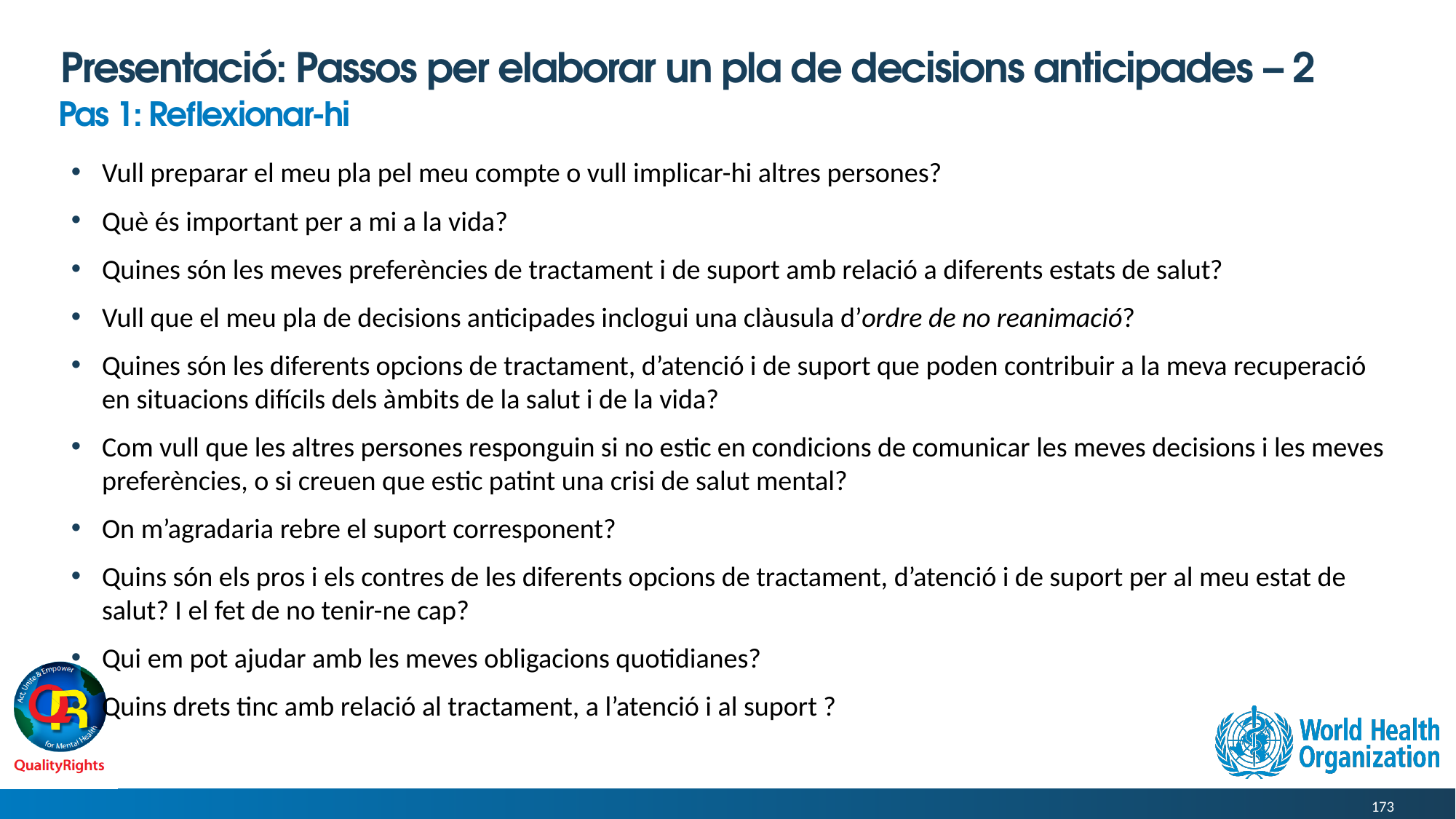

# Presentació: Passos per elaborar un pla de decisions anticipades – 2
Pas 1: Reflexionar-hi
Vull preparar el meu pla pel meu compte o vull implicar-hi altres persones?
Què és important per a mi a la vida?
Quines són les meves preferències de tractament i de suport amb relació a diferents estats de salut?
Vull que el meu pla de decisions anticipades inclogui una clàusula d’ordre de no reanimació?
Quines són les diferents opcions de tractament, d’atenció i de suport que poden contribuir a la meva recuperació en situacions difícils dels àmbits de la salut i de la vida?
Com vull que les altres persones responguin si no estic en condicions de comunicar les meves decisions i les meves preferències, o si creuen que estic patint una crisi de salut mental?
On m’agradaria rebre el suport corresponent?
Quins són els pros i els contres de les diferents opcions de tractament, d’atenció i de suport per al meu estat de salut? I el fet de no tenir-ne cap?
Qui em pot ajudar amb les meves obligacions quotidianes?
Quins drets tinc amb relació al tractament, a l’atenció i al suport ?